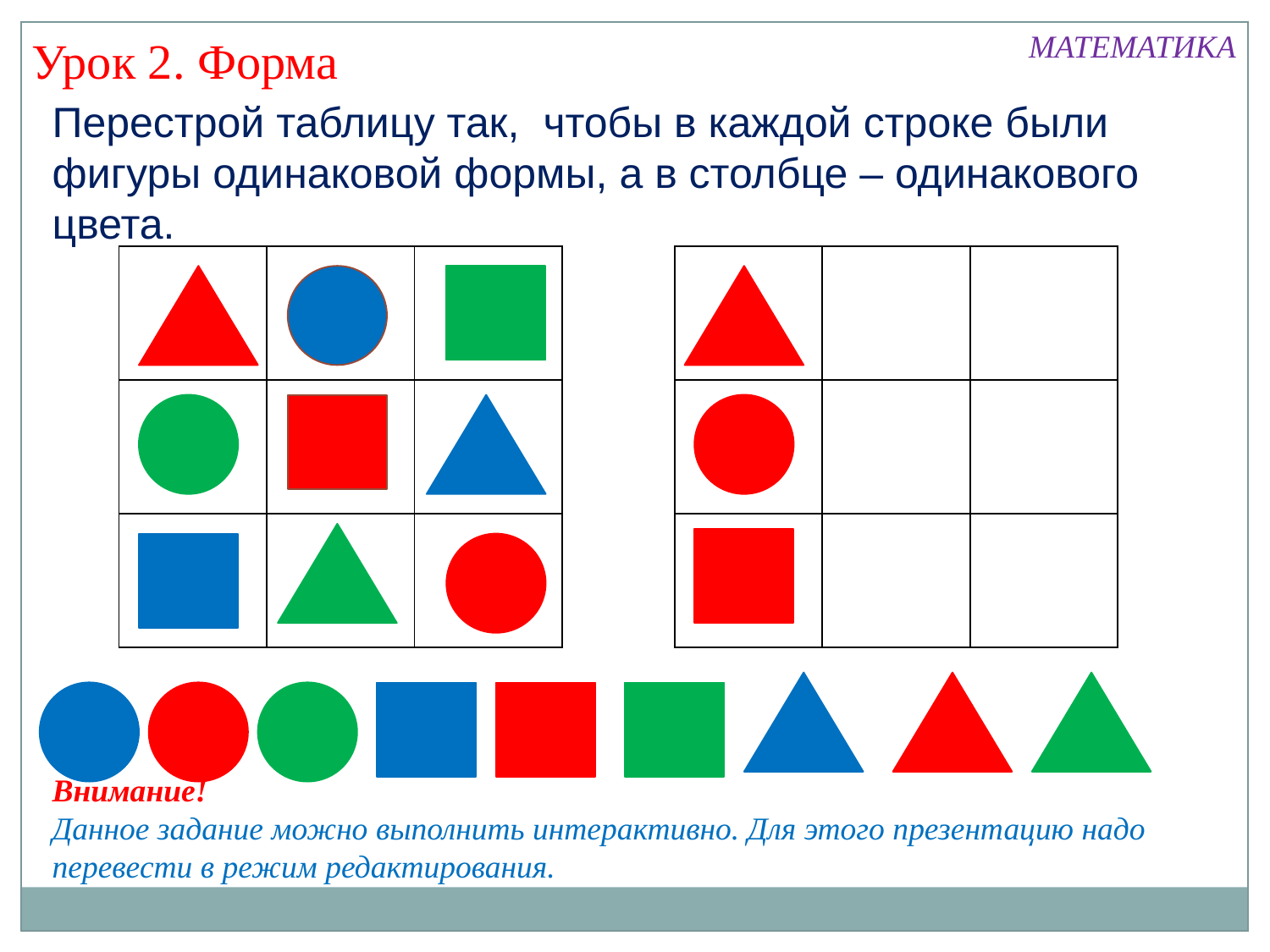

МАТЕМАТИКА
Урок 2. Форма
Перестрой таблицу так,  чтобы в каждой строке были фигуры одинаковой формы, а в столбце – одинакового цвета.
|  |  |  |
| --- | --- | --- |
|  |  |  |
|  |  |  |
|  |  |  |
| --- | --- | --- |
|  |  |  |
|  |  |  |

Внимание!
Данное задание можно выполнить интерактивно. Для этого презентацию надо перевести в режим редактирования.